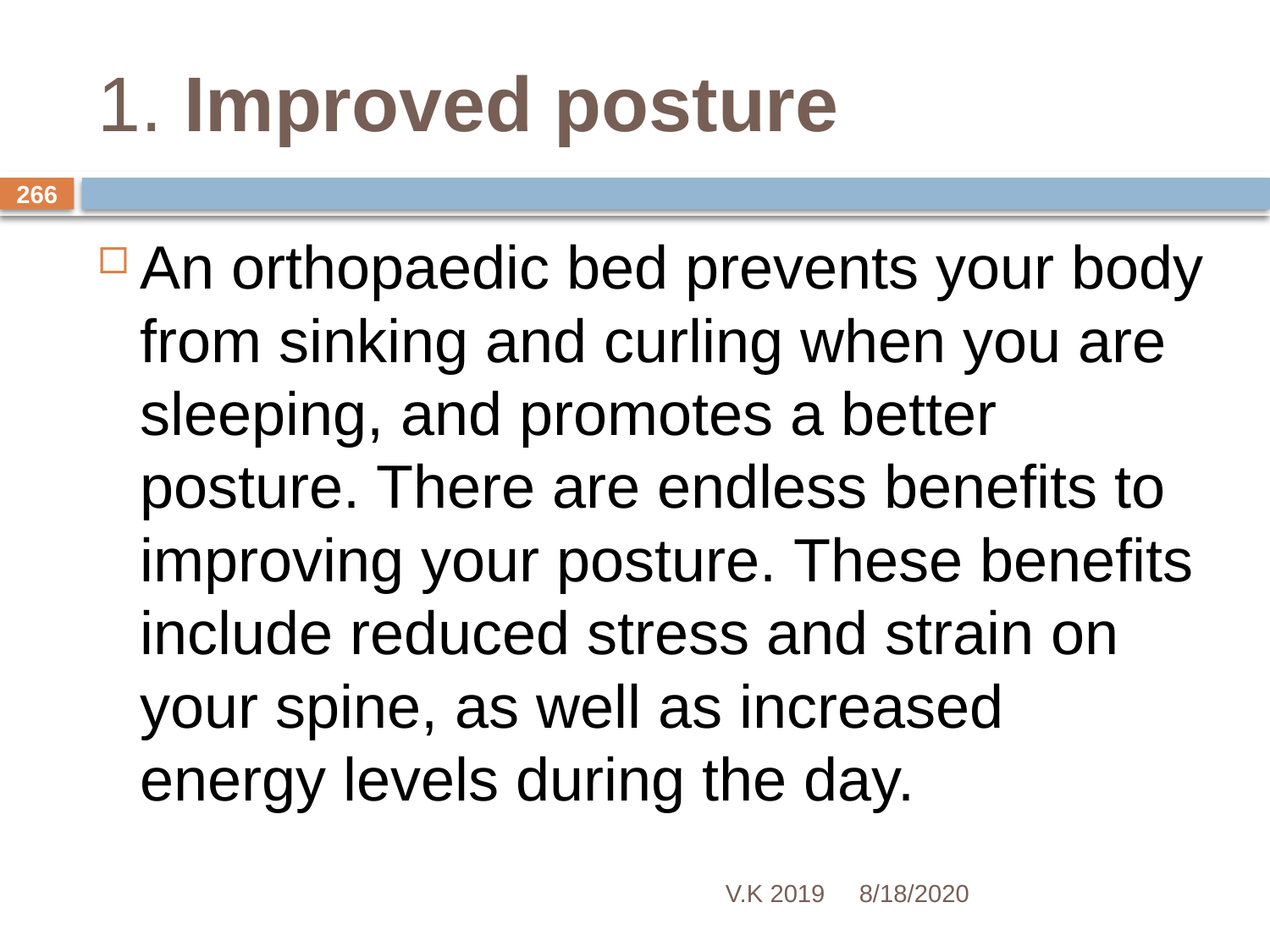

# 1. Improved posture
266
An orthopaedic bed prevents your body from sinking and curling when you are sleeping, and promotes a better posture. There are endless benefits to improving your posture. These benefits include reduced stress and strain on your spine, as well as increased energy levels during the day.

V.K 2019
8/18/2020